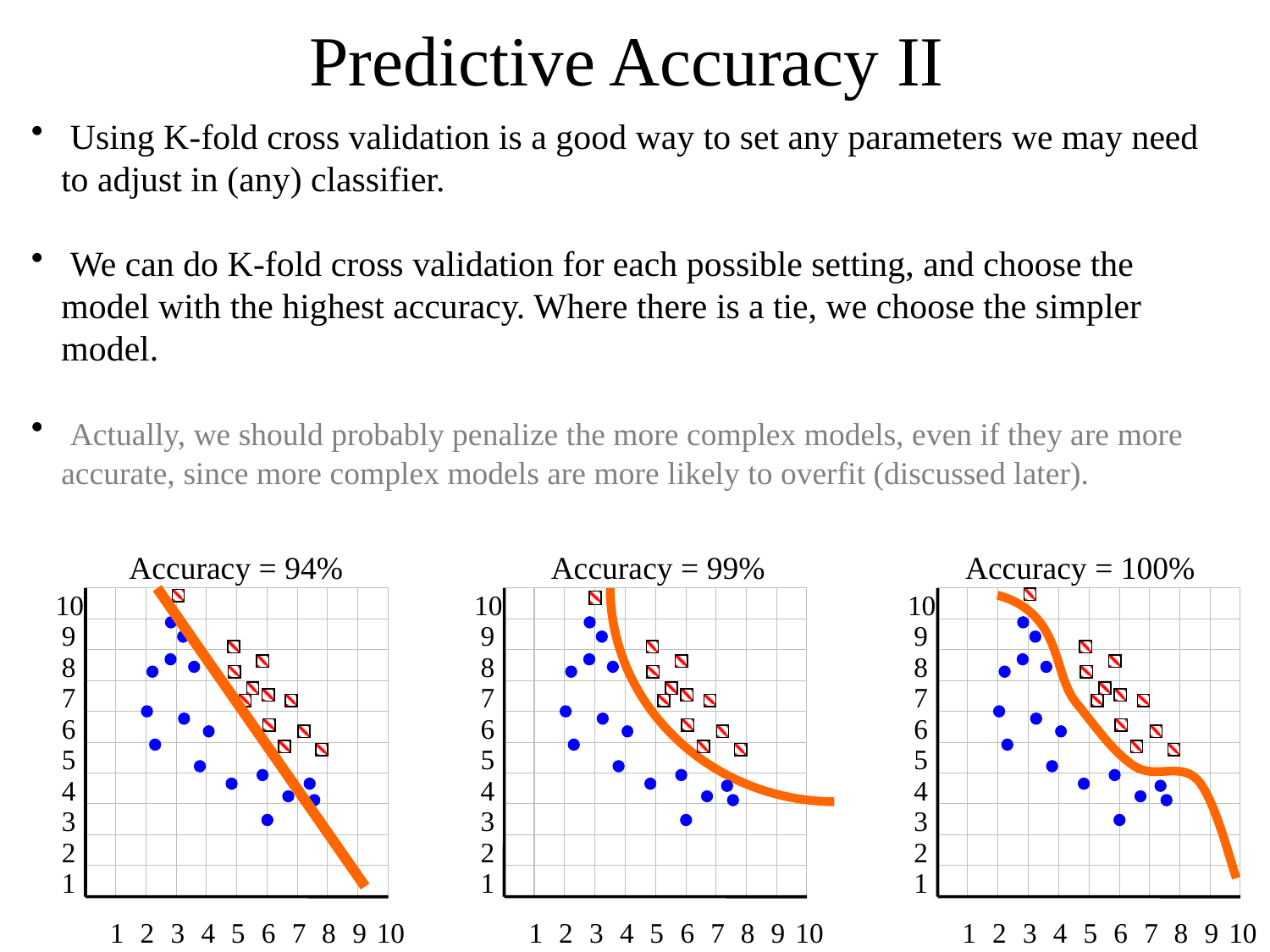

# Predictive Accuracy II
 Using K-fold cross validation is a good way to set any parameters we may need to adjust in (any) classifier.

 We can do K-fold cross validation for each possible setting, and choose the model with the highest accuracy. Where there is a tie, we choose the simpler model.

 Actually, we should probably penalize the more complex models, even if they are more accurate, since more complex models are more likely to overfit (discussed later).

Accuracy = 94%
Accuracy = 99%
Accuracy = 100%
10
10
10

9
9
9

8
8
8

7
7
7

6
6
6

5
5
5

4
4
4

3
3
3

2
2
2

1
1
1

1
2
3
4
5
6
7
8
9
1
2
3
4
5
6
7
8
9
1
2
3
4
5
6
7
8
9
10
10
10